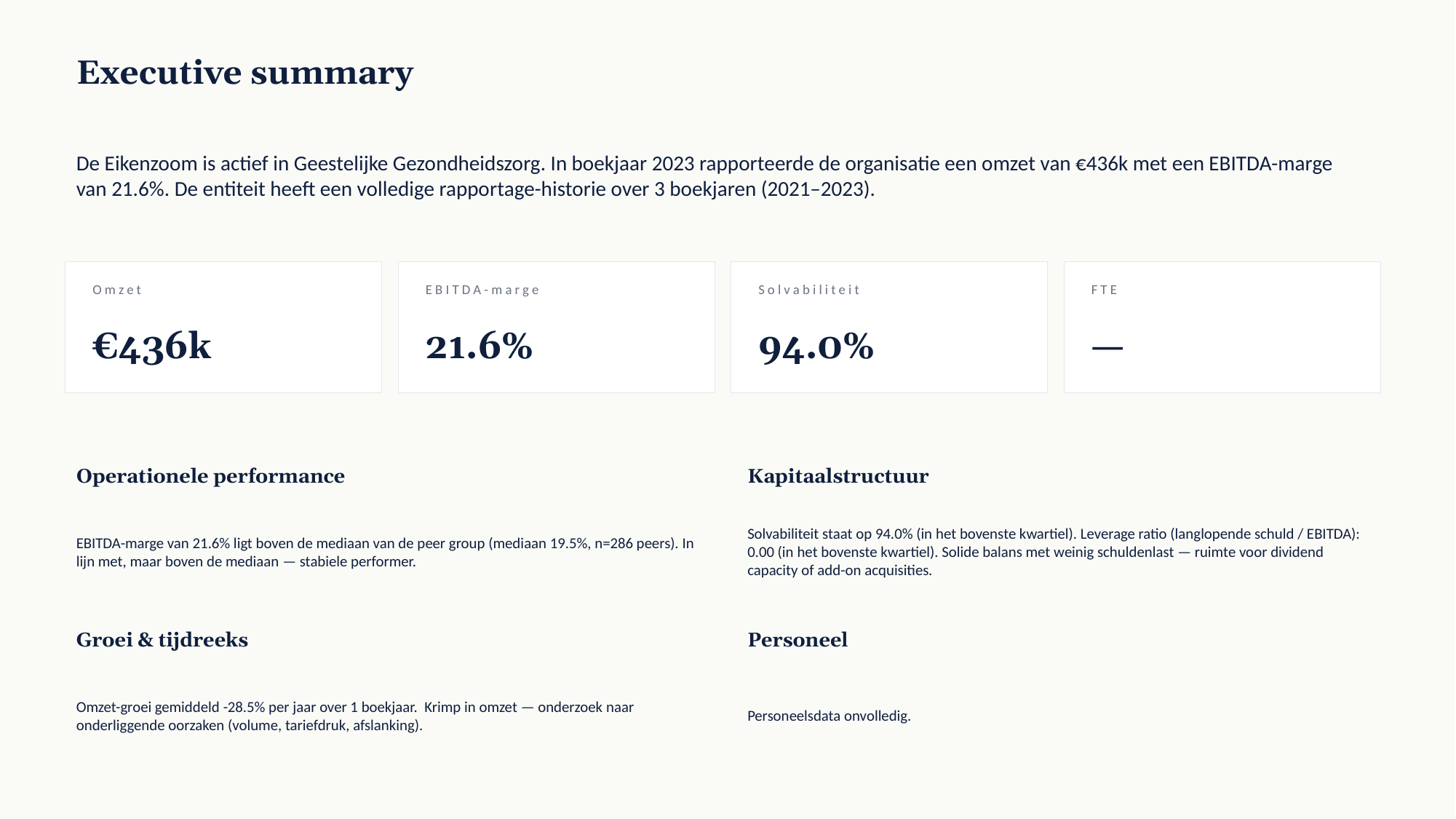

Executive summary
De Eikenzoom is actief in Geestelijke Gezondheidszorg. In boekjaar 2023 rapporteerde de organisatie een omzet van €436k met een EBITDA-marge van 21.6%. De entiteit heeft een volledige rapportage-historie over 3 boekjaren (2021–2023).

Omzet
EBITDA-marge
Solvabiliteit
FTE
€436k
21.6%
94.0%
—
Operationele performance
Kapitaalstructuur
EBITDA-marge van 21.6% ligt boven de mediaan van de peer group (mediaan 19.5%, n=286 peers). In lijn met, maar boven de mediaan — stabiele performer.
Solvabiliteit staat op 94.0% (in het bovenste kwartiel). Leverage ratio (langlopende schuld / EBITDA): 0.00 (in het bovenste kwartiel). Solide balans met weinig schuldenlast — ruimte voor dividend capacity of add-on acquisities.
Groei & tijdreeks
Personeel
Omzet-groei gemiddeld -28.5% per jaar over 1 boekjaar.  Krimp in omzet — onderzoek naar onderliggende oorzaken (volume, tariefdruk, afslanking).
Personeelsdata onvolledig.